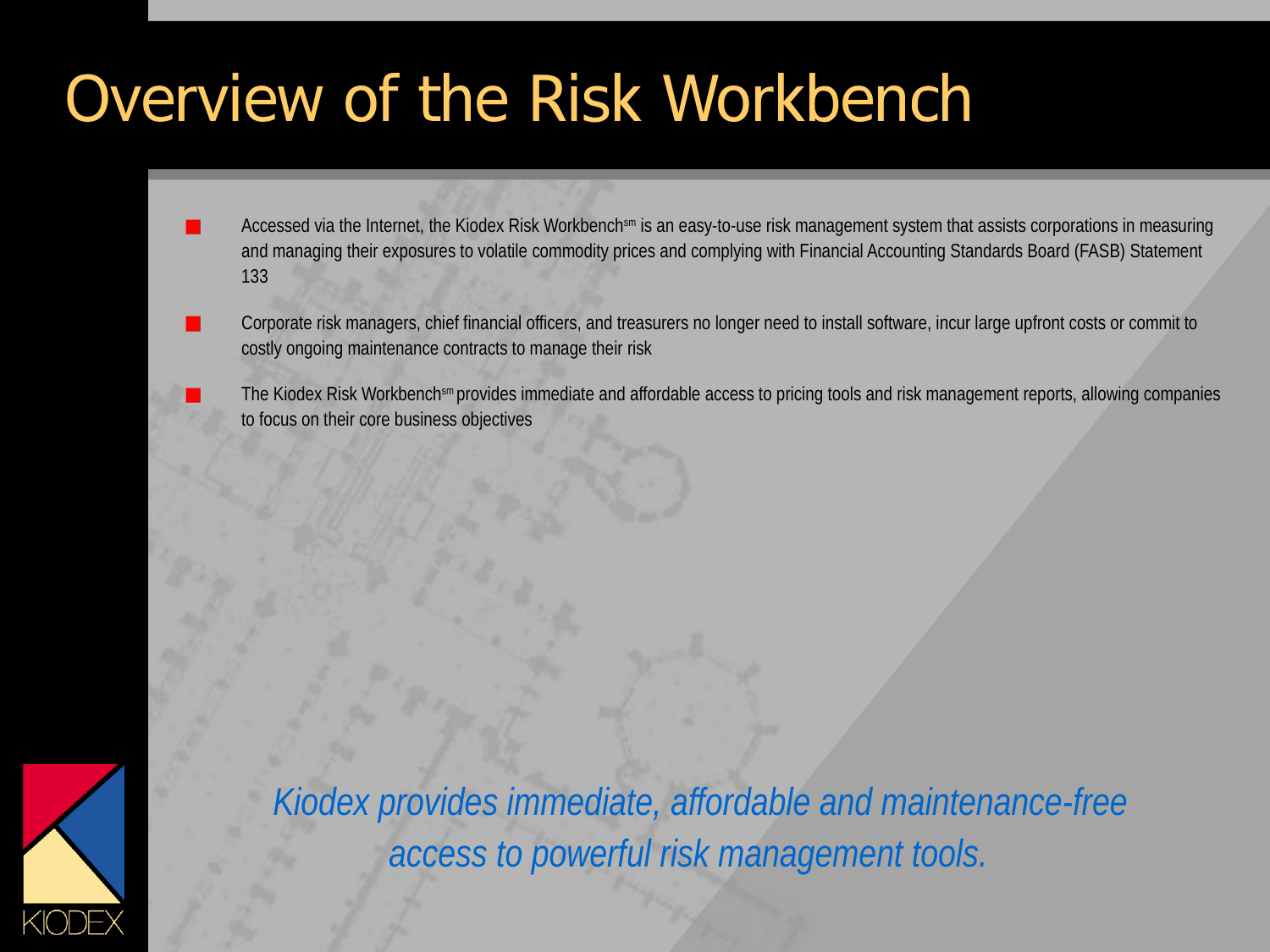

Overview of the Risk Workbench
# Accessed via the Internet, the Kiodex Risk Workbenchsm is an easy-to-use risk management system that assists corporations in measuring and managing their exposures to volatile commodity prices and complying with Financial Accounting Standards Board (FASB) Statement 133
Corporate risk managers, chief financial officers, and treasurers no longer need to install software, incur large upfront costs or commit to costly ongoing maintenance contracts to manage their risk
The Kiodex Risk Workbenchsm provides immediate and affordable access to pricing tools and risk management reports, allowing companies to focus on their core business objectives
Kiodex provides immediate, affordable and maintenance-free access to powerful risk management tools.